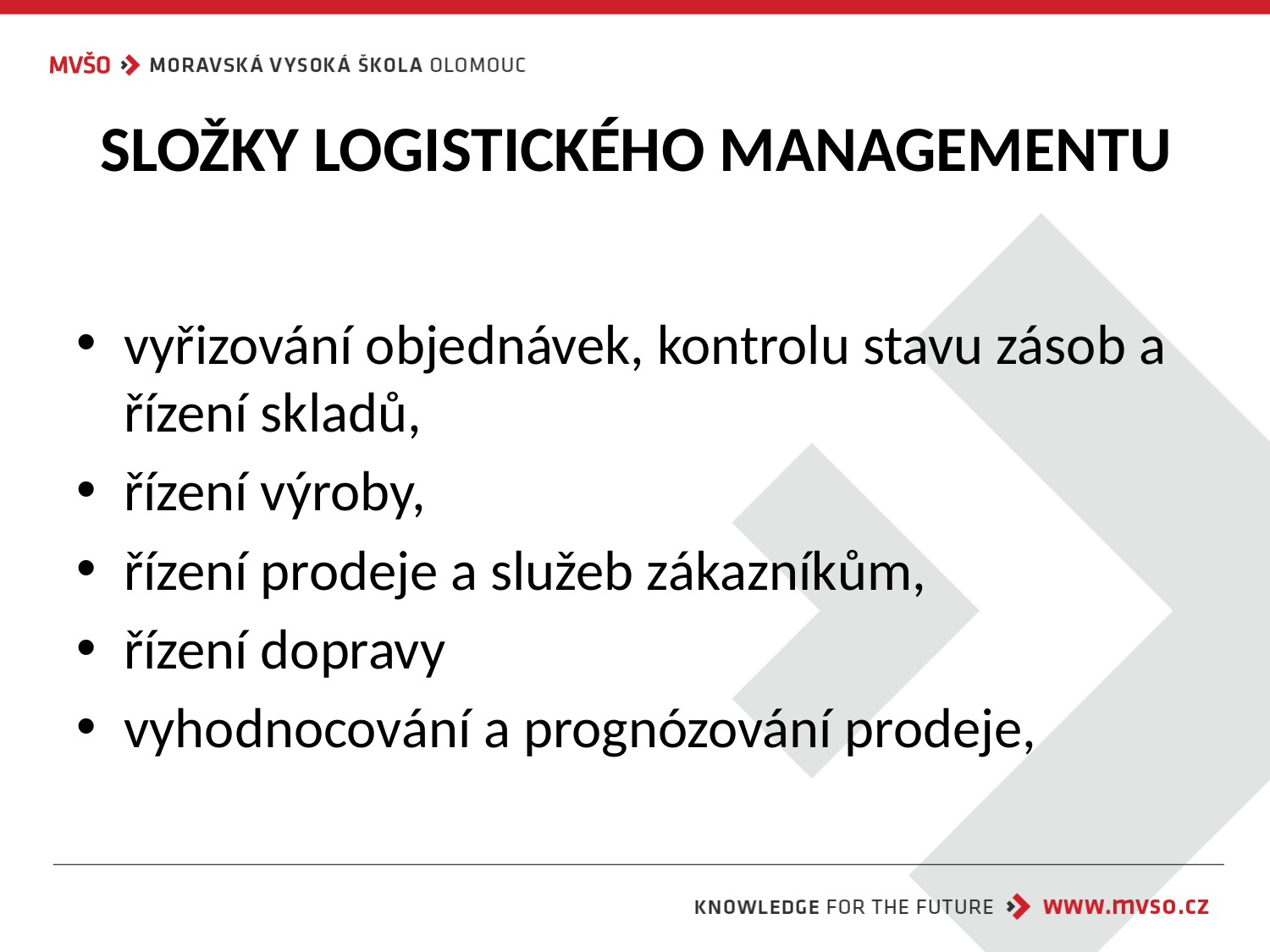

# SLOŽKY LOGISTICKÉHO MANAGEMENTU

vyřizování objednávek, kontrolu stavu zásob a řízení skladů,
řízení výroby,
řízení prodeje a služeb zákazníkům,
řízení dopravy
vyhodnocování a prognózování prodeje,